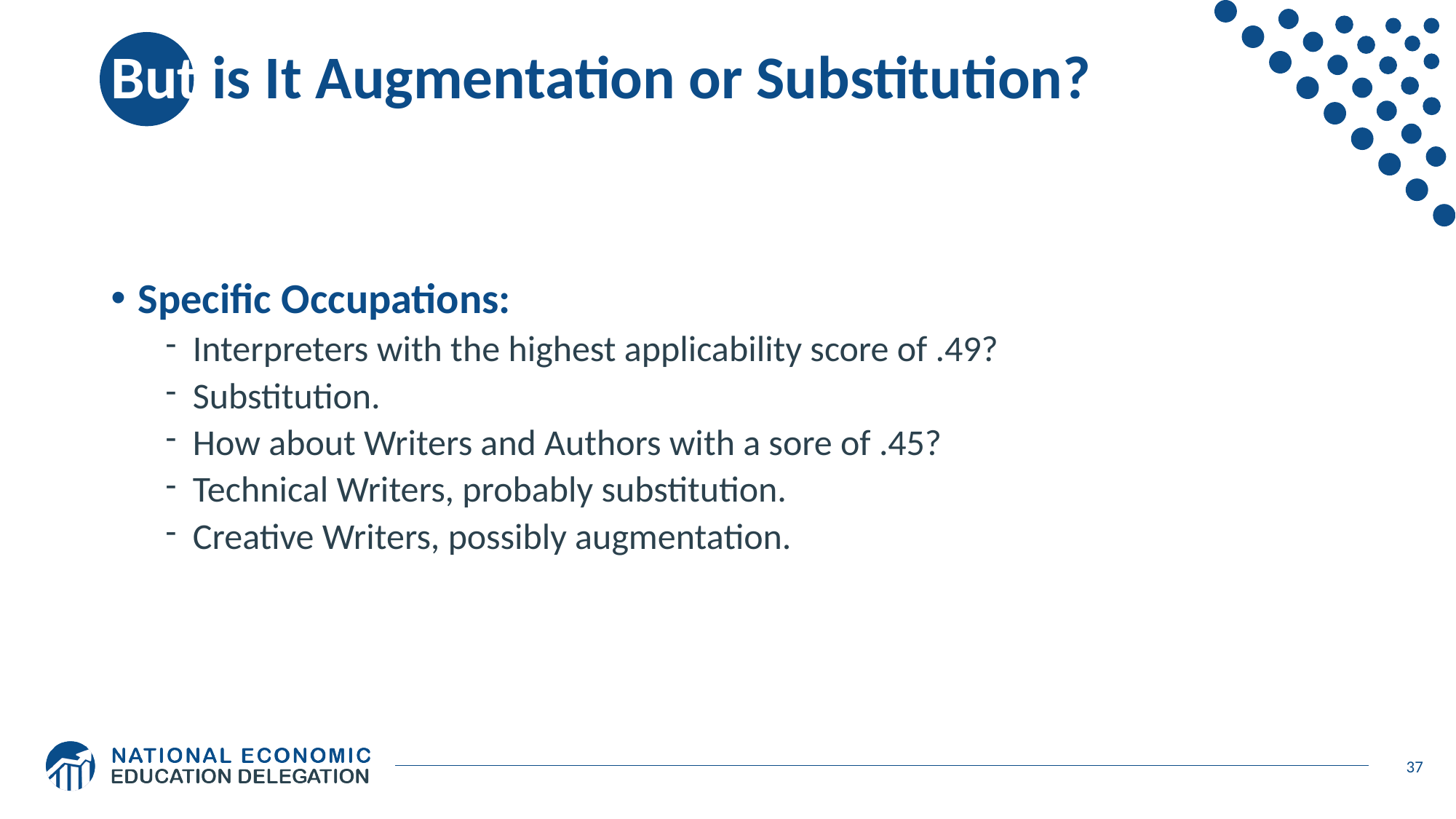

# But is It Augmentation or Substitution?
Specific Occupations:
Interpreters with the highest applicability score of .49?
Substitution.
How about Writers and Authors with a sore of .45?
Technical Writers, probably substitution.
Creative Writers, possibly augmentation.

37